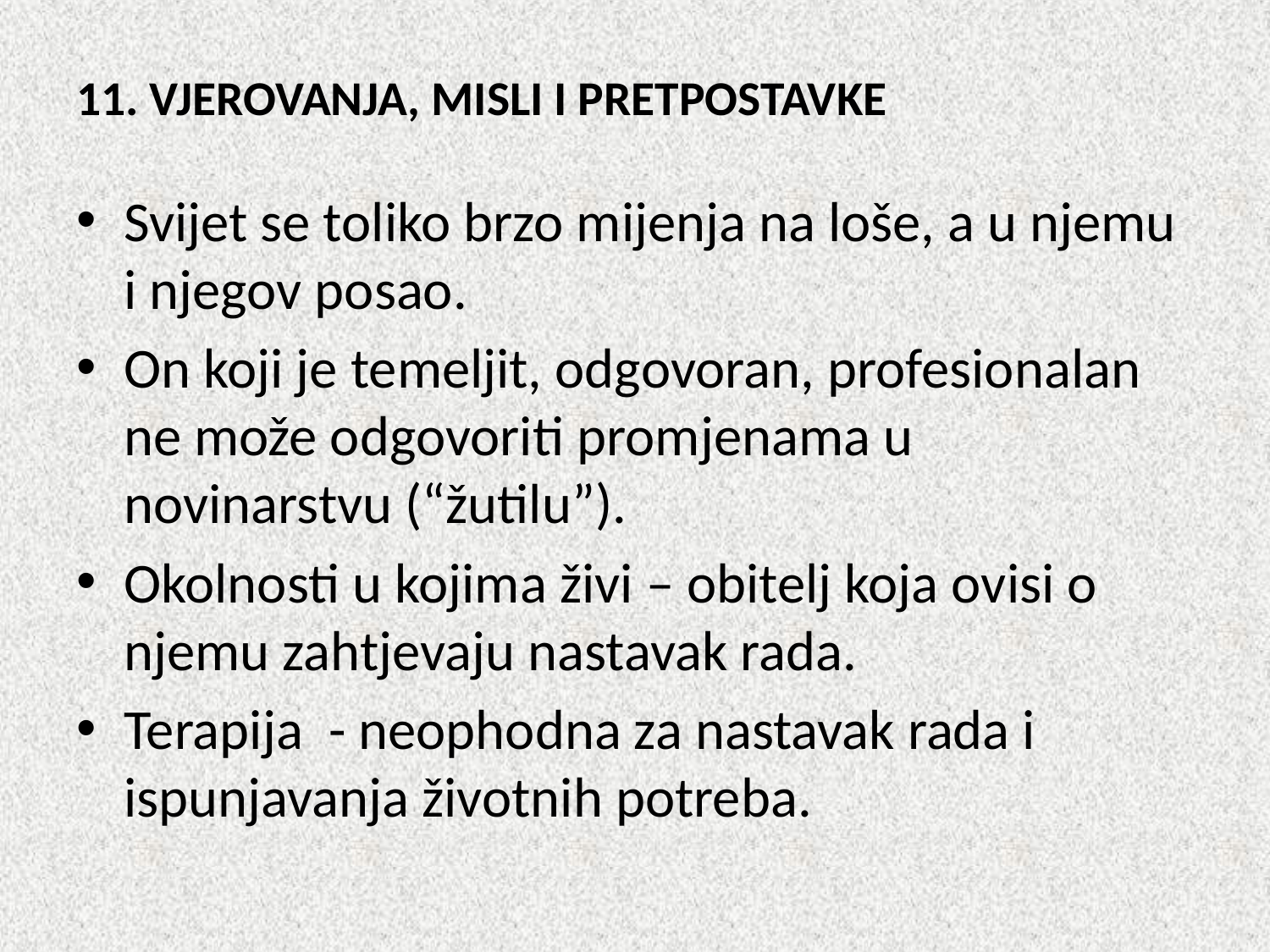

# 11. VJEROVANJA, MISLI I PRETPOSTAVKE
Svijet se toliko brzo mijenja na loše, a u njemu i njegov posao.
On koji je temeljit, odgovoran, profesionalan ne može odgovoriti promjenama u novinarstvu (“žutilu”).
Okolnosti u kojima živi – obitelj koja ovisi o njemu zahtjevaju nastavak rada.
Terapija  - neophodna za nastavak rada i ispunjavanja životnih potreba.